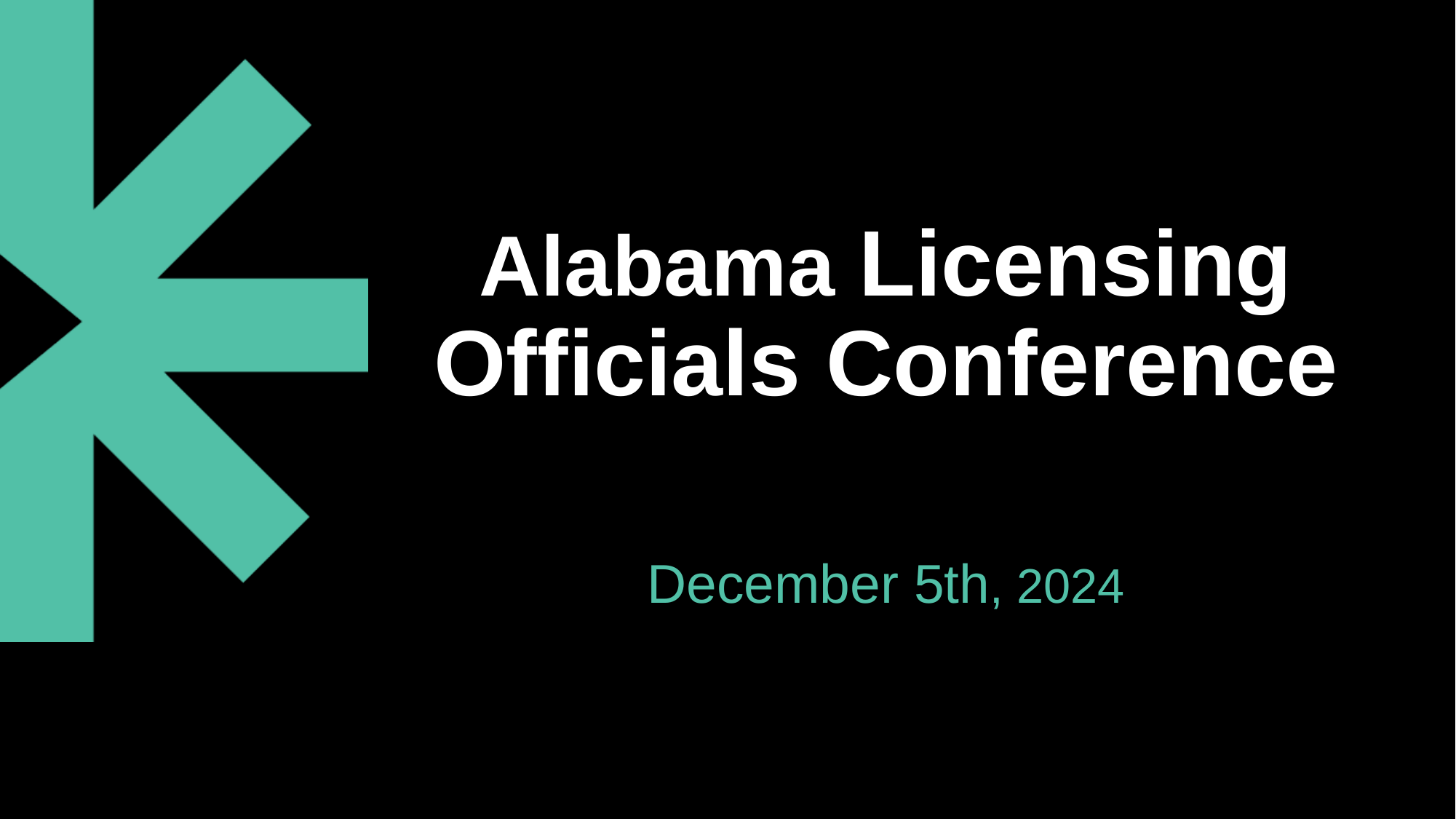

# Alabama Licensing Officials Conference
December 5th, 2024